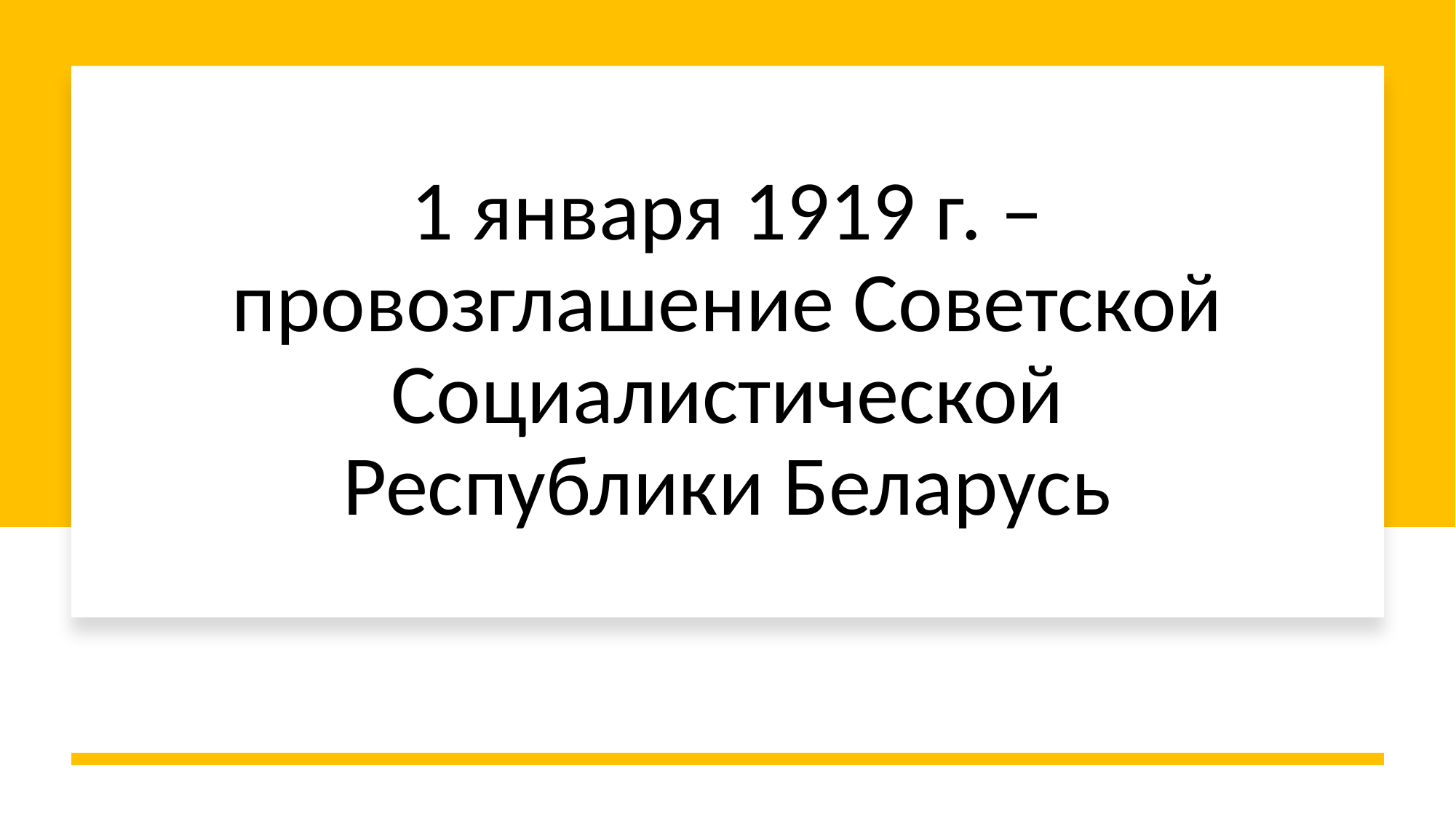

# 1 января 1919 г. – провозглашение Советской Социалистической Республики Беларусь